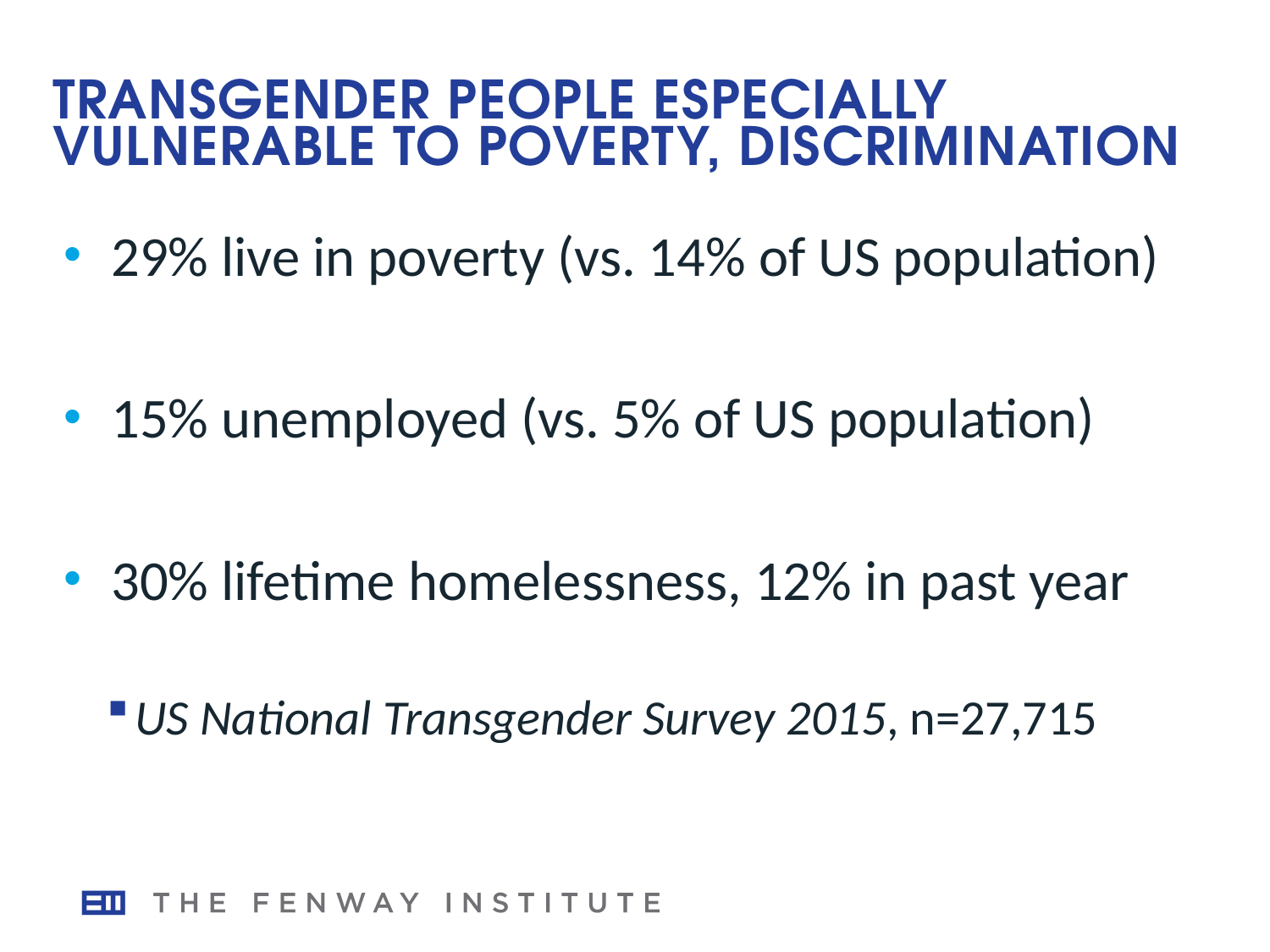

23
# Transgender People Especially Vulnerable to Poverty, Discrimination
29% live in poverty (vs. 14% of US population)

15% unemployed (vs. 5% of US population)

30% lifetime homelessness, 12% in past year

US National Transgender Survey 2015, n=27,715